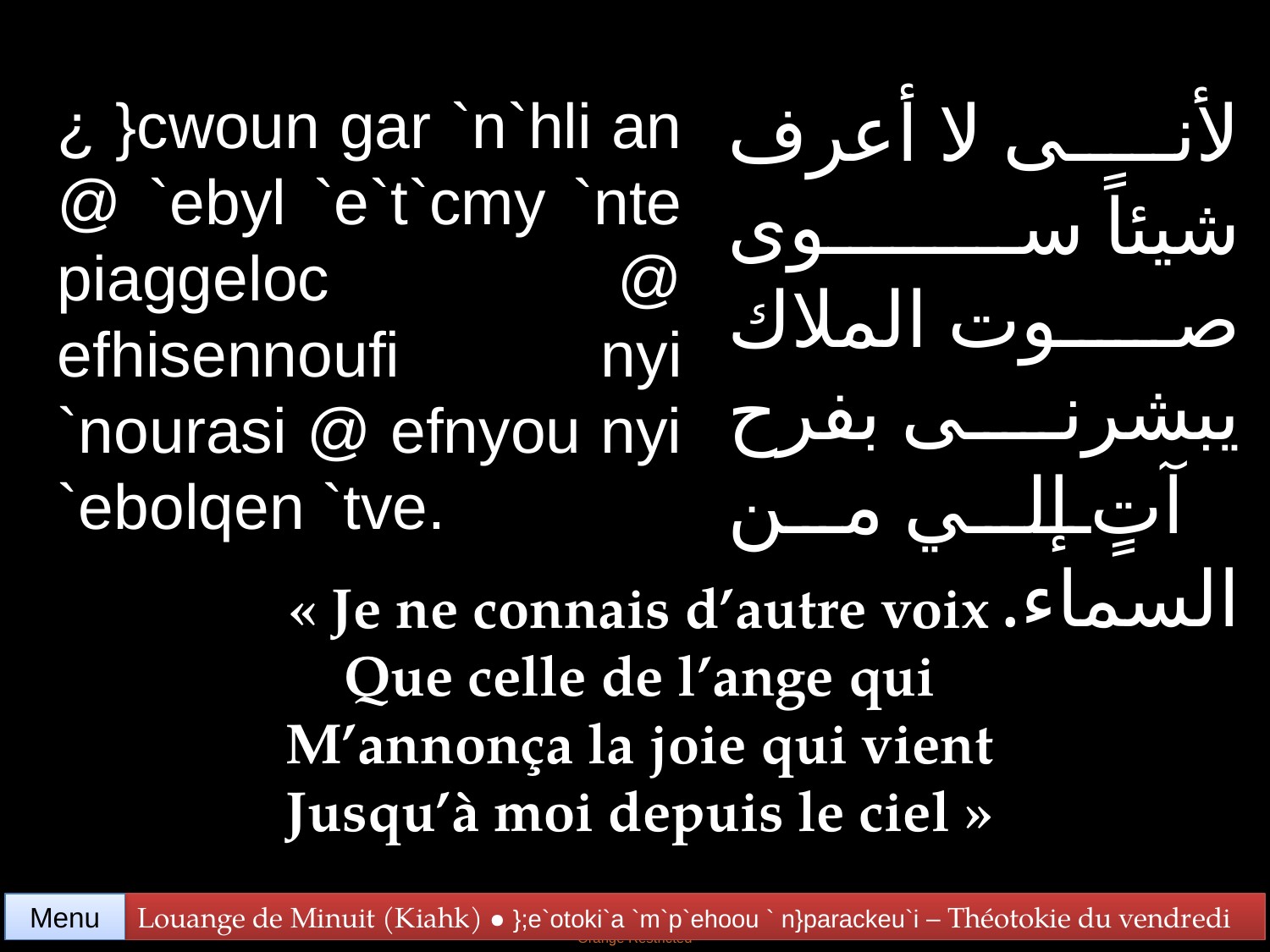

لأنى لا أعرف شيئاً سوى صوت الملاك يبشرنى بفرح آتٍ إلي من السماء.
¿ }cwoun gar `n`hli an @ `ebyl `e`t`cmy `nte piaggeloc @ efhisennoufi nyi `nourasi @ efnyou nyi `ebolqen `tve.

« Je ne connais d’autre voix
Que celle de l’ange qui
M’annonça la joie qui vient
Jusqu’à moi depuis le ciel »
Menu
Louange de Minuit (Kiahk) • };e`otoki`a `m`p`ehoou ` n}parackeu`i – Théotokie du vendredi